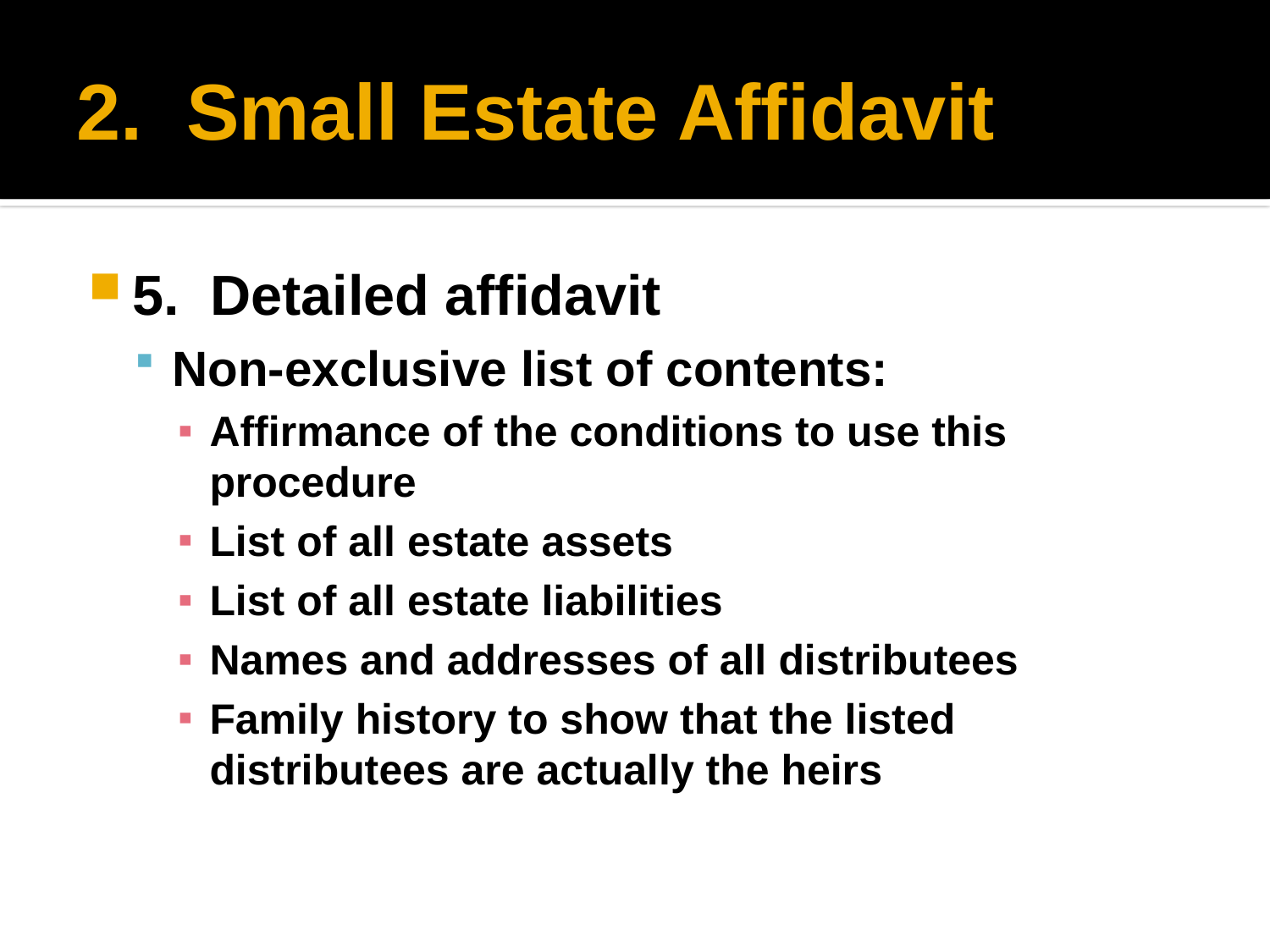

# 2.  Small Estate Affidavit
5.  Detailed affidavit
Non-exclusive list of contents:
Affirmance of the conditions to use this procedure
List of all estate assets
List of all estate liabilities
Names and addresses of all distributees
Family history to show that the listed distributees are actually the heirs